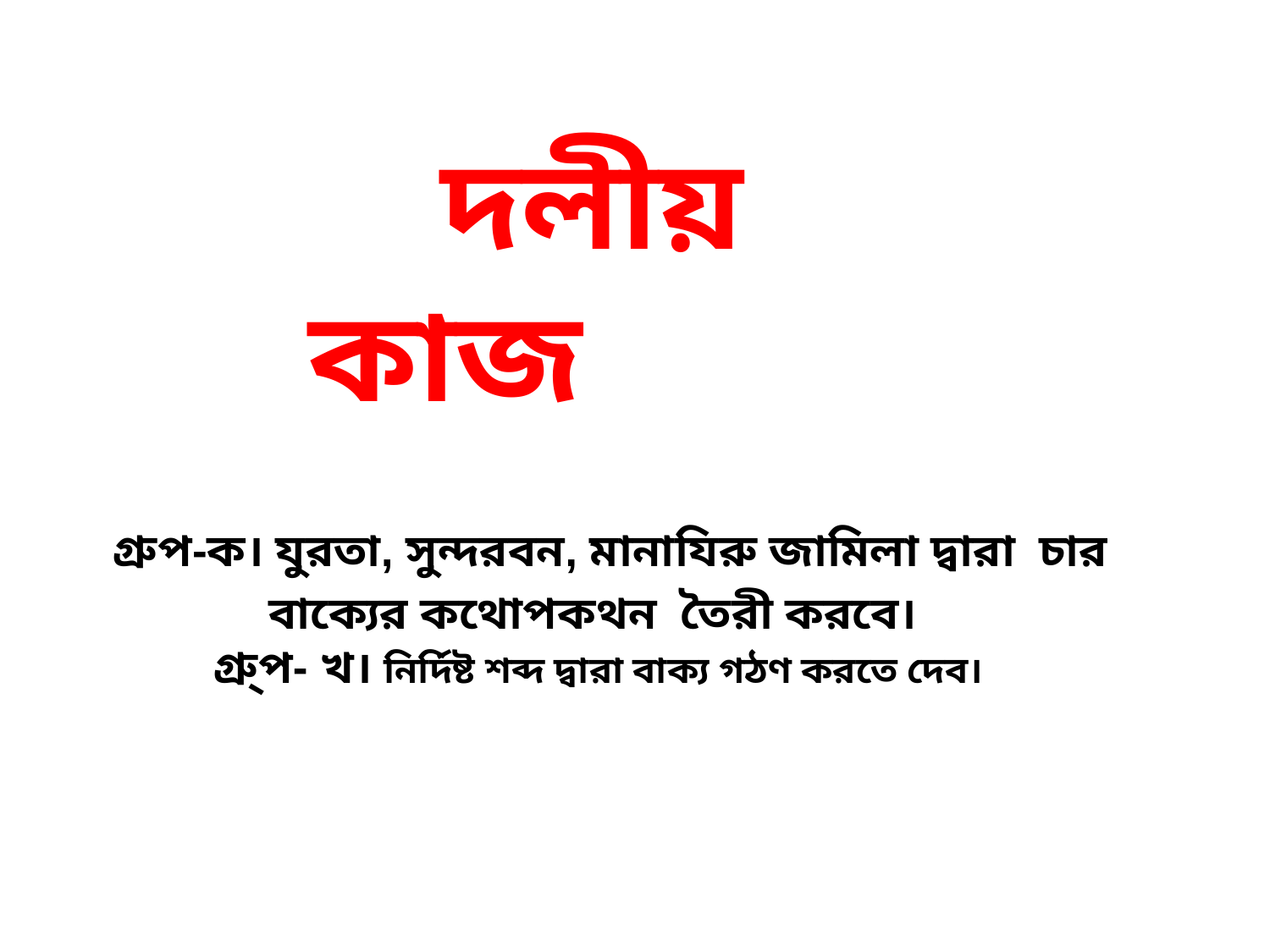

দলীয় কাজ
# গ্রুপ-ক। যুরতা, সুন্দরবন, মানাযিরু জামিলা দ্বারা  চার  বাক্যের কথোপকথন  তৈরী করবে। গ্রু্প- খ। নির্দিষ্ট শব্দ দ্বারা বাক্য গঠণ করতে দেব।